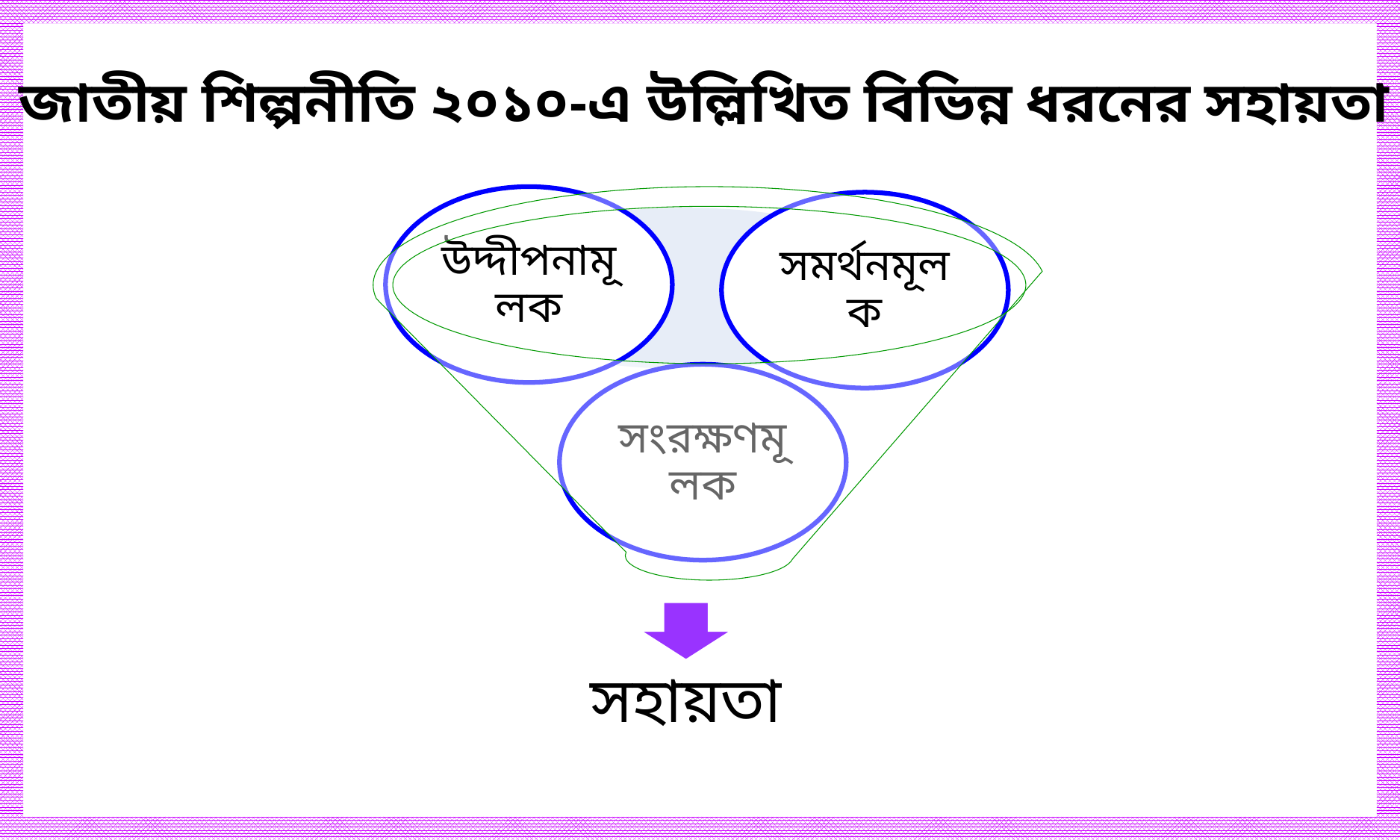

জাতীয় শিল্পনীতি ২০১০-এ উল্লিখিত বিভিন্ন ধরনের সহায়তা
সহায়তা
সংরক্ষণমূলক
উদ্দীপনামূলক
সমর্থনমূলক